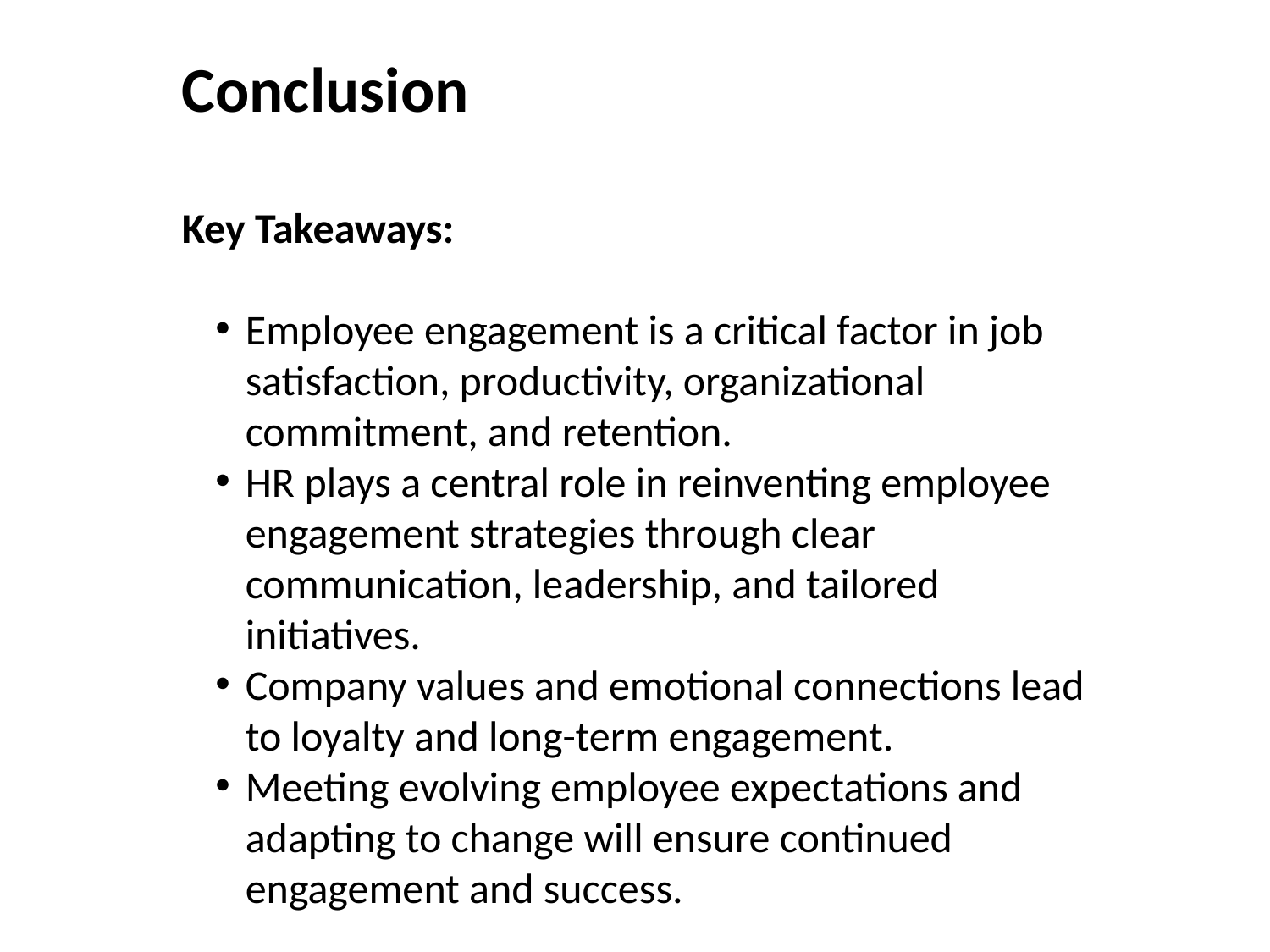

Conclusion

Key Takeaways:

Employee engagement is a critical factor in job satisfaction, productivity, organizational commitment, and retention.
HR plays a central role in reinventing employee engagement strategies through clear communication, leadership, and tailored initiatives.
Company values and emotional connections lead to loyalty and long-term engagement.
Meeting evolving employee expectations and adapting to change will ensure continued engagement and success.